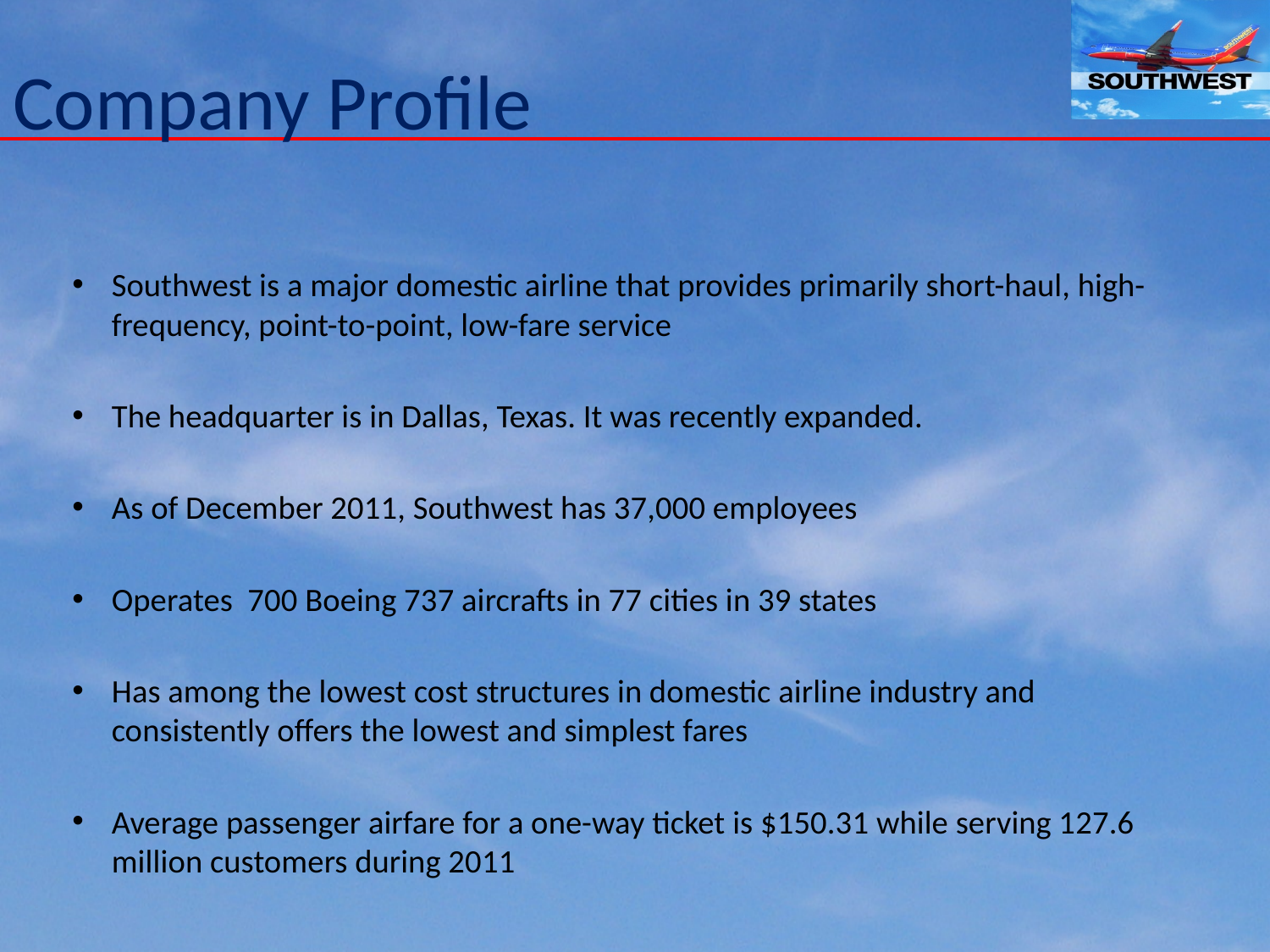

# Company Profile
Southwest is a major domestic airline that provides primarily short-haul, high-frequency, point-to-point, low-fare service

The headquarter is in Dallas, Texas. It was recently expanded.

As of December 2011, Southwest has 37,000 employees

Operates  700 Boeing 737 aircrafts in 77 cities in 39 states

Has among the lowest cost structures in domestic airline industry and consistently offers the lowest and simplest fares

Average passenger airfare for a one-way ticket is $150.31 while serving 127.6 million customers during 2011